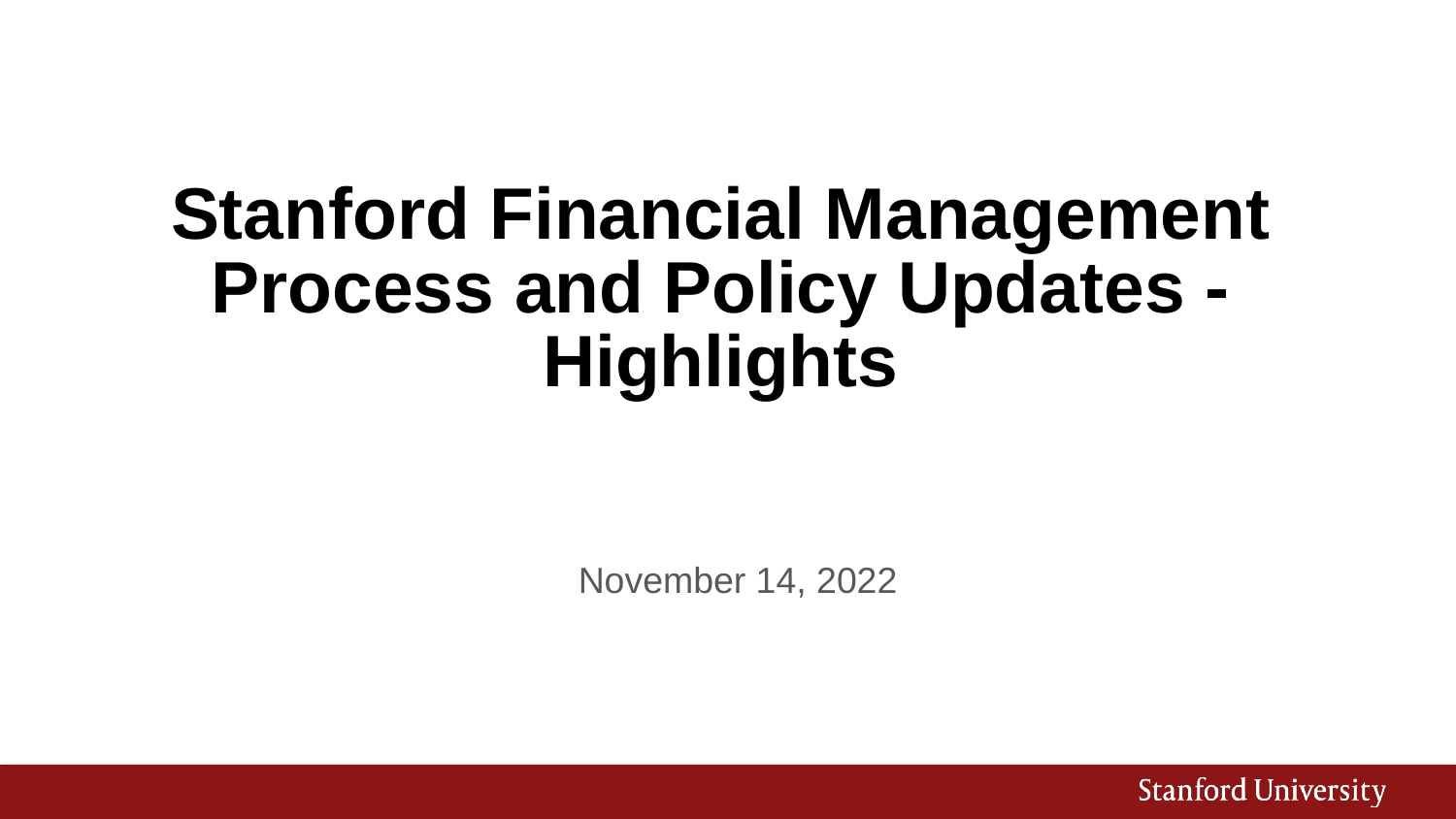

# Stanford Financial Management Process and Policy Updates - Highlights
November 14, 2022